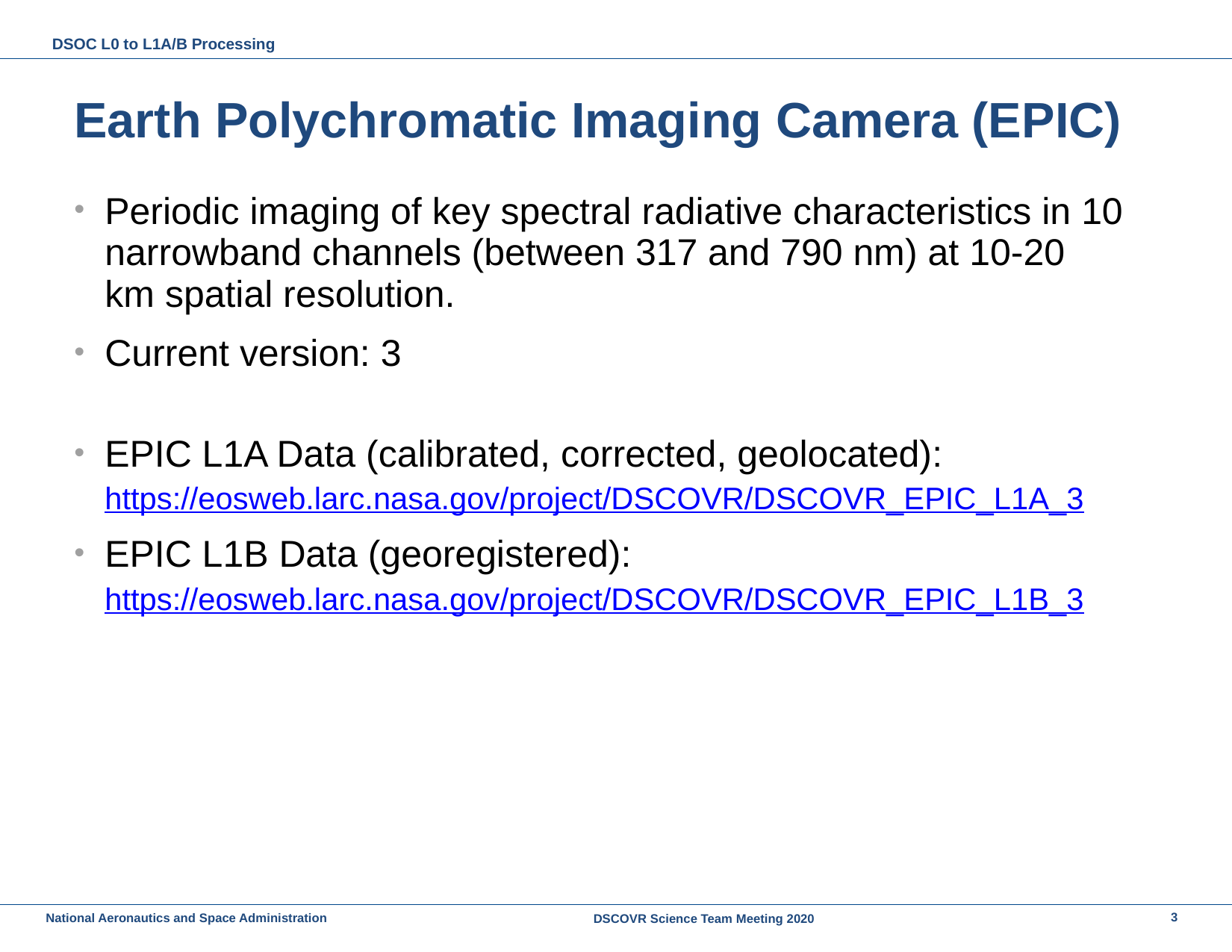

# Earth Polychromatic Imaging Camera (EPIC)
Periodic imaging of key spectral radiative characteristics in 10 narrowband channels (between 317 and 790 nm) at 10-20 km spatial resolution.
Current version: 3
EPIC L1A Data (calibrated, corrected, geolocated):
https://eosweb.larc.nasa.gov/project/DSCOVR/DSCOVR_EPIC_L1A_3
EPIC L1B Data (georegistered):
https://eosweb.larc.nasa.gov/project/DSCOVR/DSCOVR_EPIC_L1B_3
3